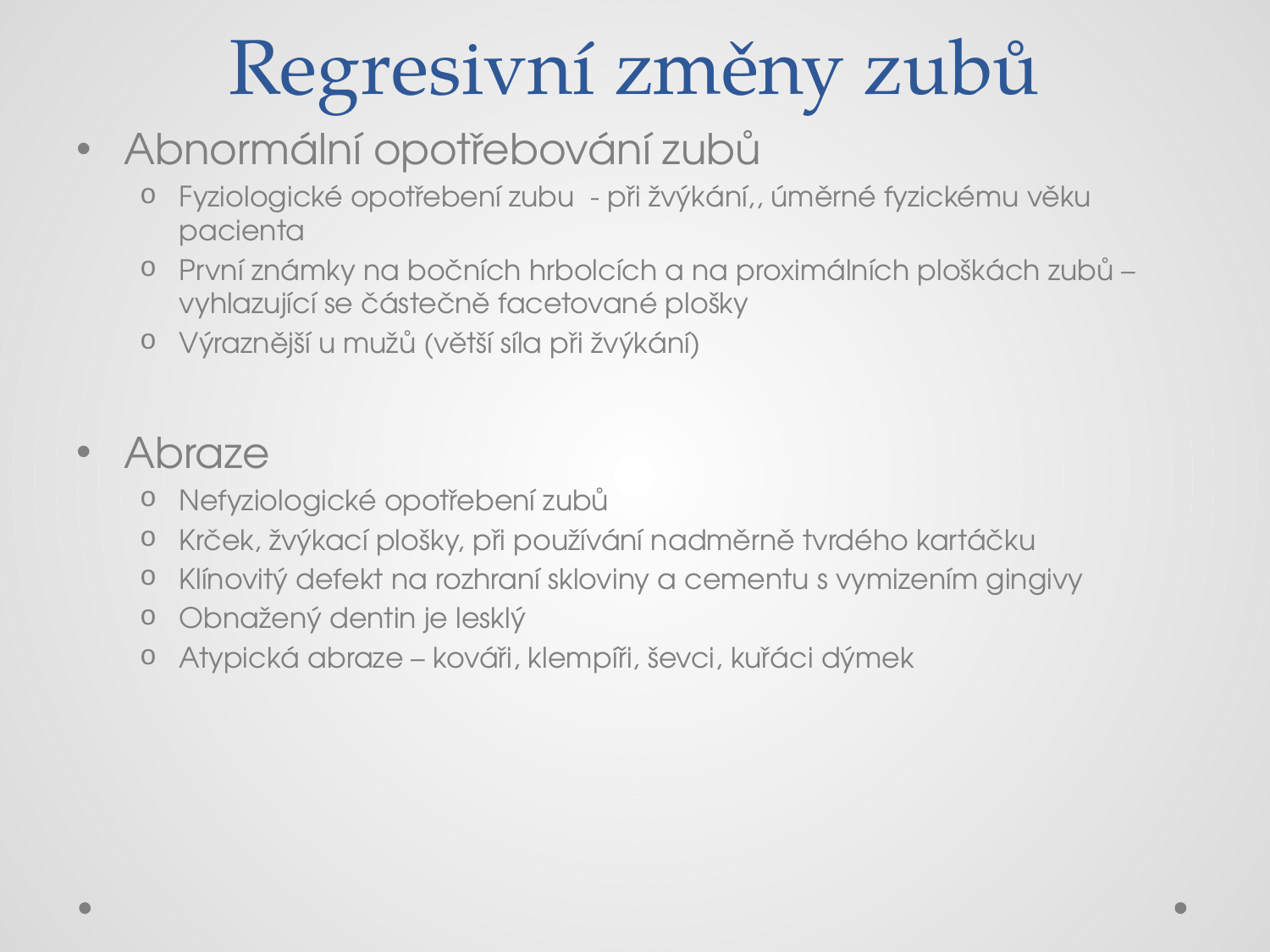

# Regresivní změny zubů
Abnormální opotřebování zubů
Fyziologické opotřebení zubu  - při žvýkání,, úměrné fyzickému věku pacienta
První známky na bočních hrbolcích a na proximálních ploškách zubů – vyhlazující se částečně facetované plošky
Výraznější u mužů (větší síla při žvýkání)

Abraze
Nefyziologické opotřebení zubů
Krček, žvýkací plošky, při používání nadměrně tvrdého kartáčku
Klínovitý defekt na rozhraní skloviny a cementu s vymizením gingivy
Obnažený dentin je lesklý
Atypická abraze – kováři, klempíři, ševci, kuřáci dýmek